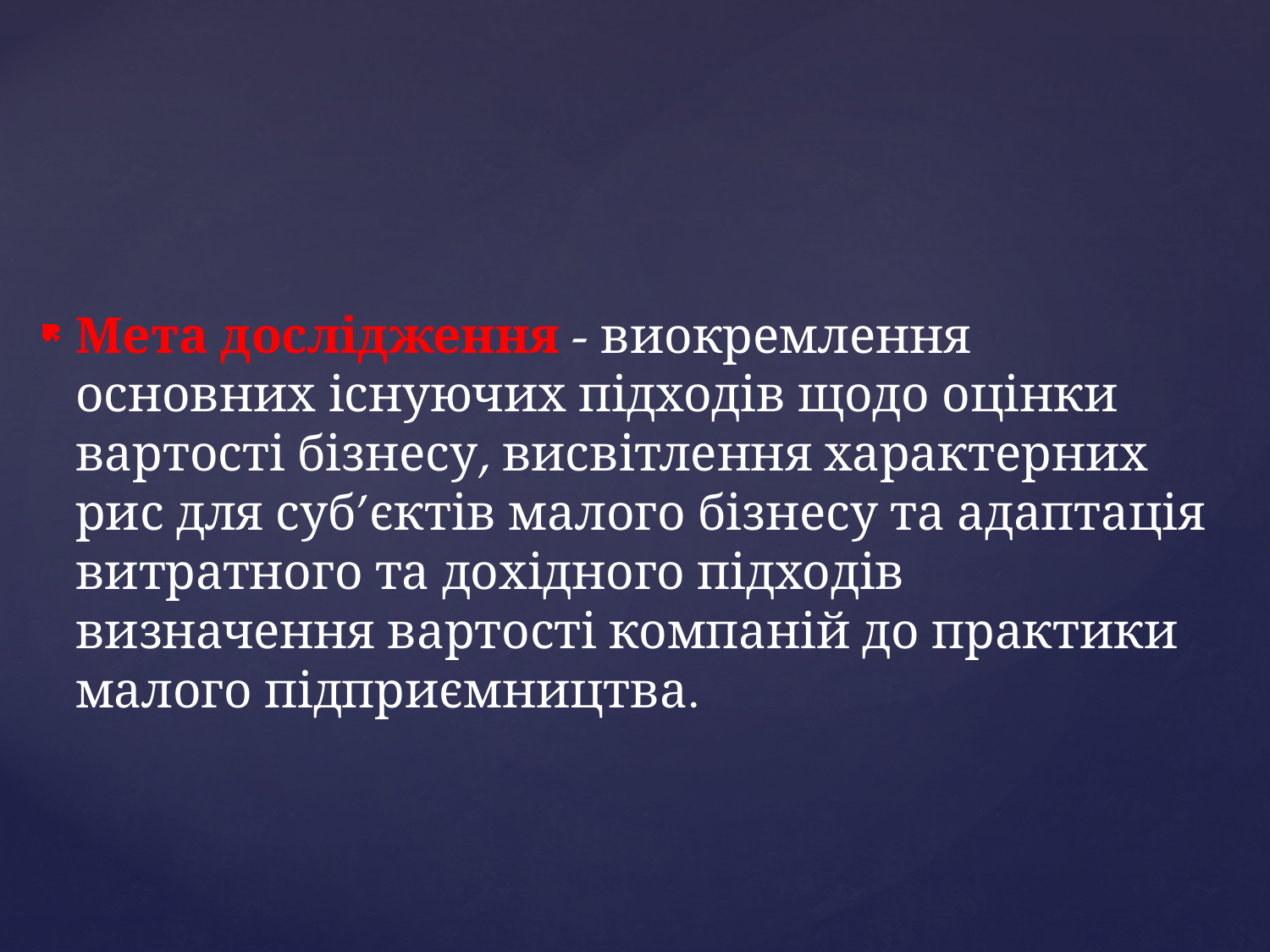

Мета дослідження - виокремлення основних існуючих підходів щодо оцінки вартості бізнесу, висвітлення характерних рис для суб’єктів малого бізнесу та адаптація витратного та дохідного підходів визначення вартості компаній до практики малого підприємництва.